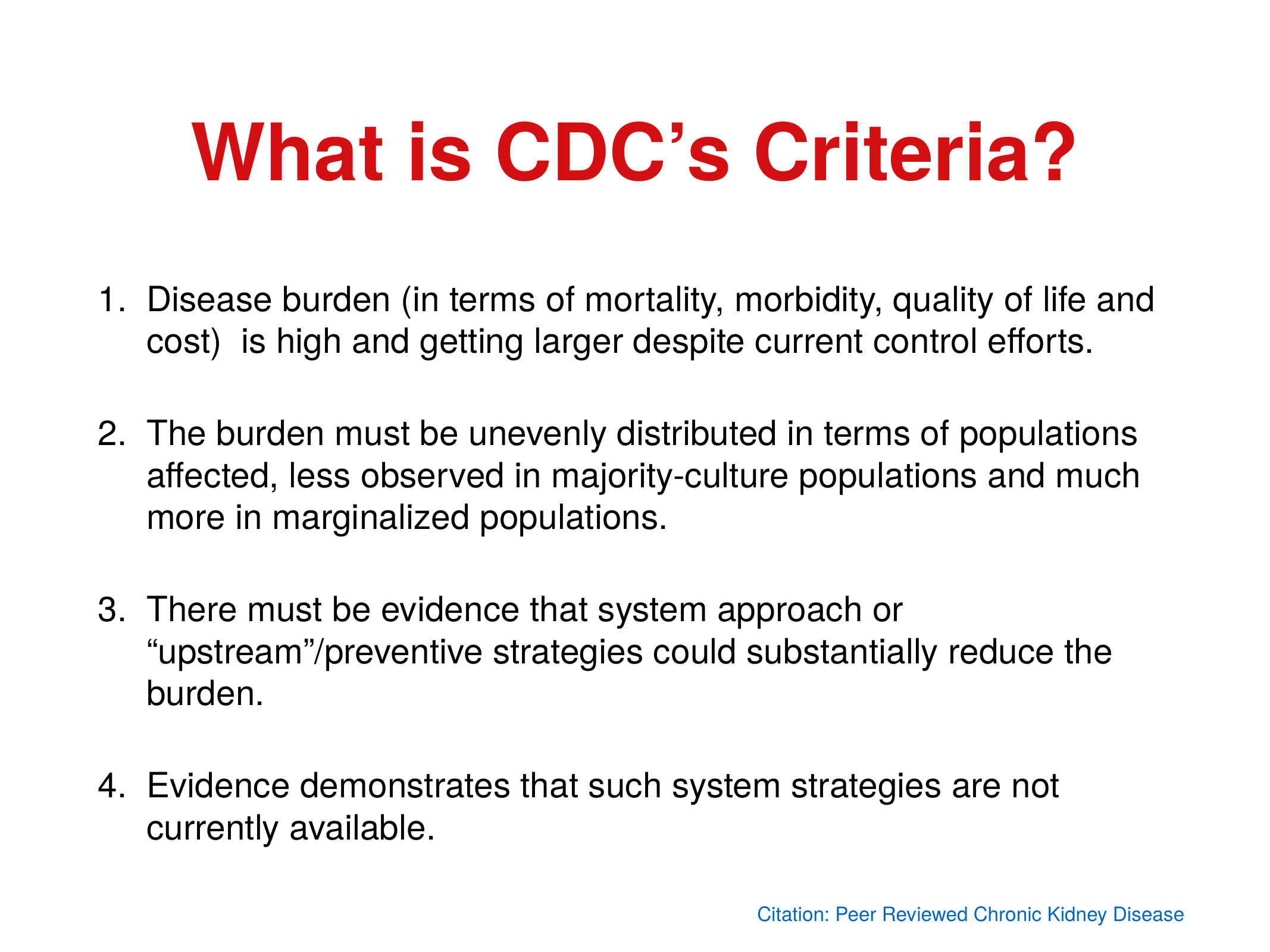

# What is CDC’s Criteria?
Disease burden (in terms of mortality, morbidity, quality of life and cost)  is high and getting larger despite current control efforts.
The burden must be unevenly distributed in terms of populations affected, less observed in majority-culture populations and much more in marginalized populations.
There must be evidence that system approach or “upstream”/preventive strategies could substantially reduce the burden.
Evidence demonstrates that such system strategies are not currently available.
Citation: Peer Reviewed Chronic Kidney Disease